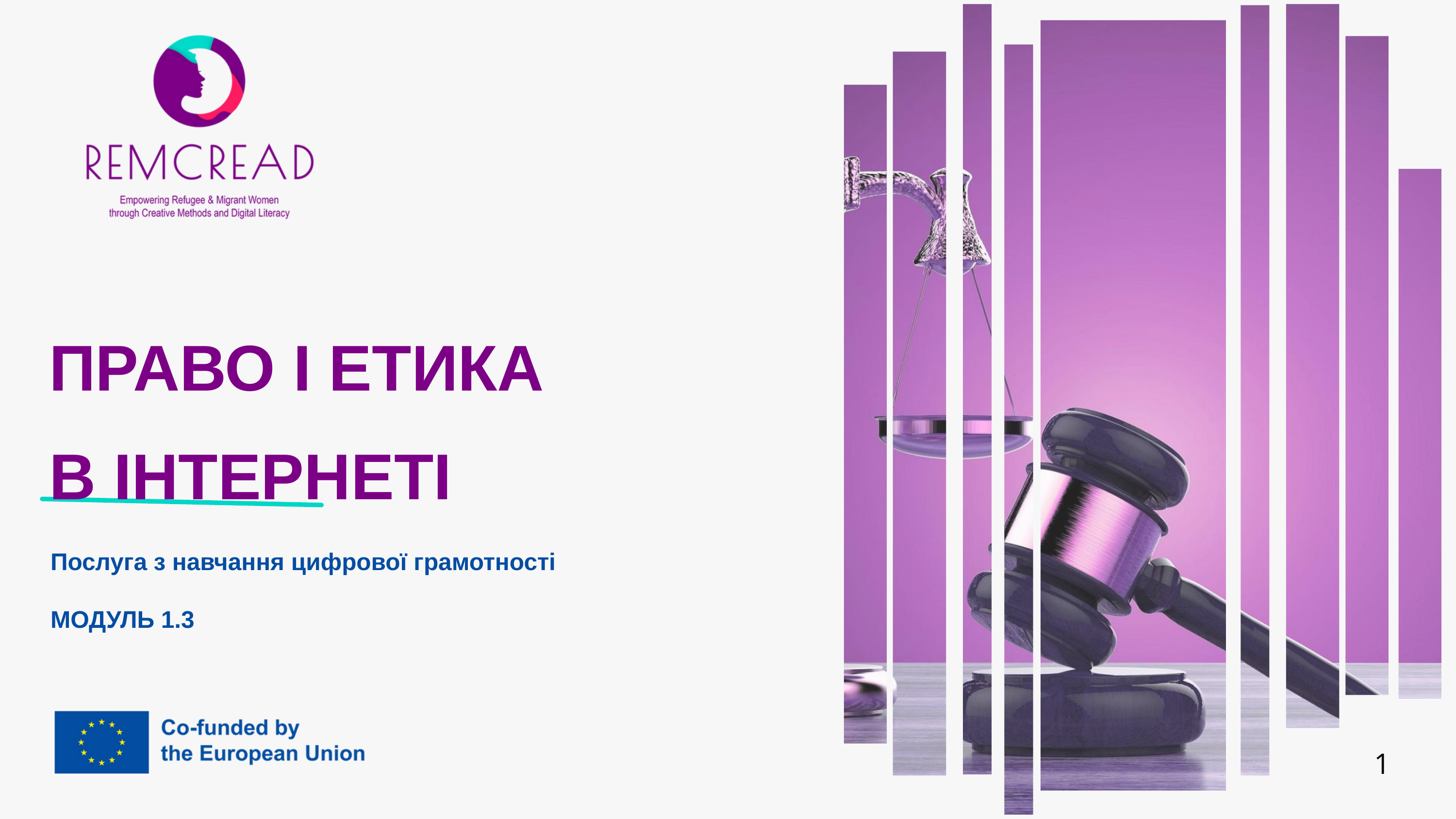

ПРАВО І ЕТИКА
В ІНТЕРНЕТІ
Послуга з навчання цифрової грамотності
МОДУЛЬ 1.3

1